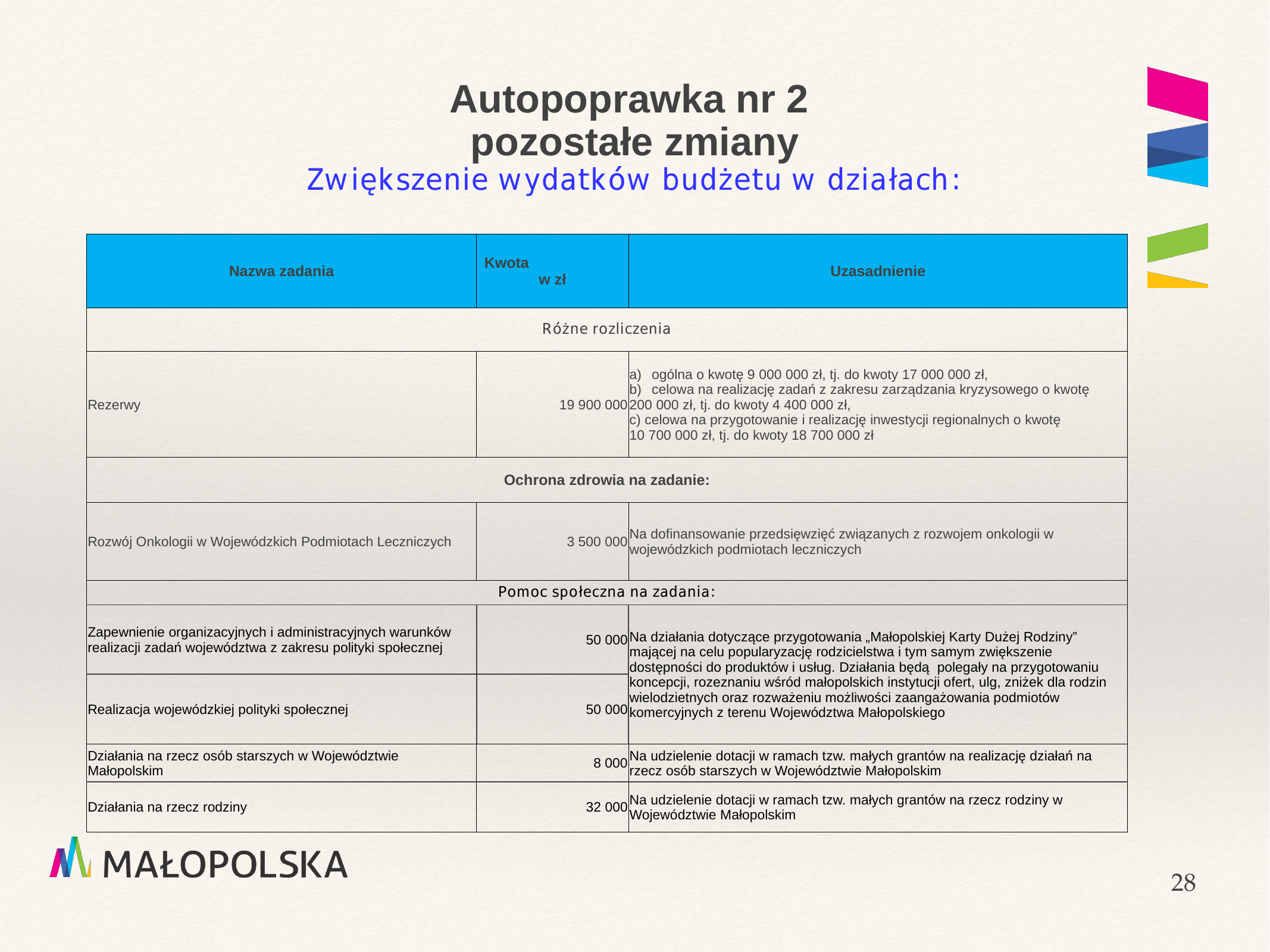

# Autopoprawka nr 2 pozostałe zmiany Zwiększenie wydatków budżetu w działach:
| Nazwa zadania | Kwota w zł | Uzasadnienie |
| --- | --- | --- |
| Różne rozliczenia |  |  |
| Rezerwy | 19 900 000 | ogólna o kwotę 9 000 000 zł, tj. do kwoty 17 000 000 zł, celowa na realizację zadań z zakresu zarządzania kryzysowego o kwotę 200 000 zł, tj. do kwoty 4 400 000 zł, c) celowa na przygotowanie i realizację inwestycji regionalnych o kwotę 10 700 000 zł, tj. do kwoty 18 700 000 zł |
| Ochrona zdrowia na zadanie: |  |  |
| Rozwój Onkologii w Wojewódzkich Podmiotach Leczniczych | 3 500 000 | Na dofinansowanie przedsięwzięć związanych z rozwojem onkologii w wojewódzkich podmiotach leczniczych |
| Pomoc społeczna na zadania: |  |  |
| Zapewnienie organizacyjnych i administracyjnych warunków realizacji zadań województwa z zakresu polityki społecznej | 50 000 | Na działania dotyczące przygotowania „Małopolskiej Karty Dużej Rodziny” mającej na celu popularyzację rodzicielstwa i tym samym zwiększenie dostępności do produktów i usług. Działania będą polegały na przygotowaniu koncepcji, rozeznaniu wśród małopolskich instytucji ofert, ulg, zniżek dla rodzin wielodzietnych oraz rozważeniu możliwości zaangażowania podmiotów komercyjnych z terenu Województwa Małopolskiego |
| Realizacja wojewódzkiej polityki społecznej | 50 000 |  |
| Działania na rzecz osób starszych w Województwie Małopolskim | 8 000 | Na udzielenie dotacji w ramach tzw. małych grantów na realizację działań na rzecz osób starszych w Województwie Małopolskim |
| Działania na rzecz rodziny | 32 000 | Na udzielenie dotacji w ramach tzw. małych grantów na rzecz rodziny w Województwie Małopolskim |